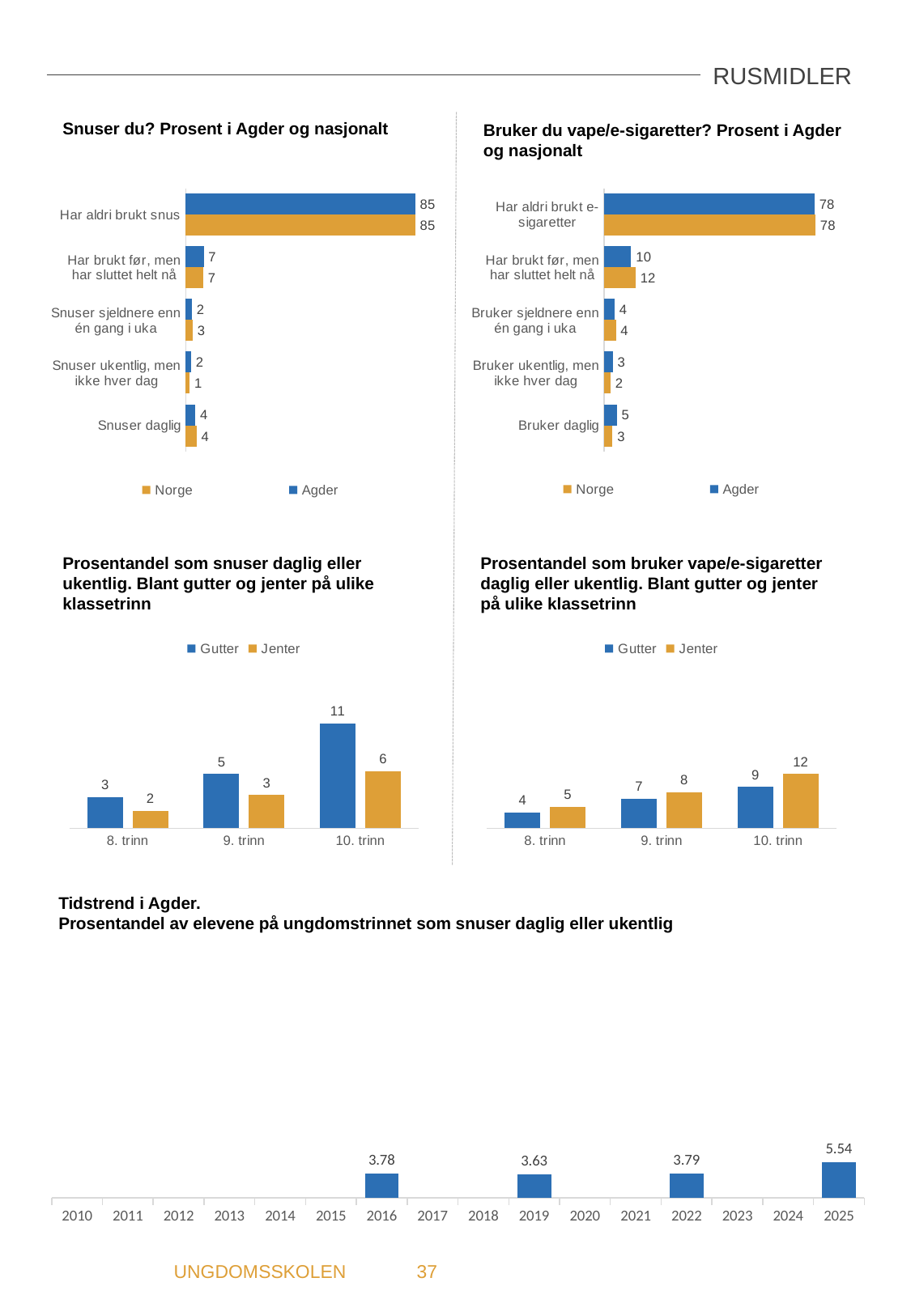

RUSMIDLER
Snuser du? Prosent i Agder og nasjonalt
Bruker du vape/e-sigaretter? Prosent i Agder og nasjonalt

### Chart

| Category | Agder | Norge |
|---|---|---|
| Har aldri brukt snus | 85.43 | 85.42 |
| Har brukt før, men har sluttet helt nå | 6.72 | 6.51 |
| Snuser sjeldnere enn én gang i uka | 2.32 | 2.59 |
| Snuser ukentlig, men ikke hver dag | 1.97 | 1.48 |
| Snuser daglig | 3.56 | 4.01 |

### Chart

| Category | Agder | Norge |
|---|---|---|
| Har aldri brukt e-sigaretter | 78.12 | 78.43 |
| Har brukt før, men har sluttet helt nå | 10.06 | 11.66 |
| Bruker sjeldnere enn én gang i uka | 3.86 | 4.38 |
| Bruker ukentlig, men ikke hver dag | 3.21 | 2.41 |
| Bruker daglig | 4.75 | 3.12 |
Prosentandel som snuser daglig eller ukentlig. Blant gutter og jenter på ulike klassetrinn
Prosentandel som bruker vape/e-sigaretter daglig eller ukentlig. Blant gutter og jenter på ulike klassetrinn

### Chart

| Category | Gutter | Jenter |
|---|---|---|
| 8. trinn | 3.16 | 1.78 |
| 9. trinn | 5.45 | 3.36 |
| 10. trinn | 10.58 | 5.75 |

### Chart

| Category | Gutter | Jenter |
|---|---|---|
| 8. trinn | 3.63 | 4.84 |
| 9. trinn | 6.71 | 8.22 |
| 10. trinn | 9.39 | 12.3 |
Tidstrend i Agder.
Prosentandel av elevene på ungdomstrinnet som snuser daglig eller ukentlig

### Chart

| Category | Snuser ukentlig eller daglig |
|---|---|
| 2010 | None |
| 2011 | None |
| 2012 | None |
| 2013 | None |
| 2014 | None |
| 2015 | None |
| 2016 | 3.78 |
| 2017 | None |
| 2018 | None |
| 2019 | 3.63 |
| 2020 | None |
| 2021 | None |
| 2022 | 3.79 |
| 2023 | None |
| 2024 | None |
| 2025 | 5.54 |
	UNGDOMSSKOLEN	37